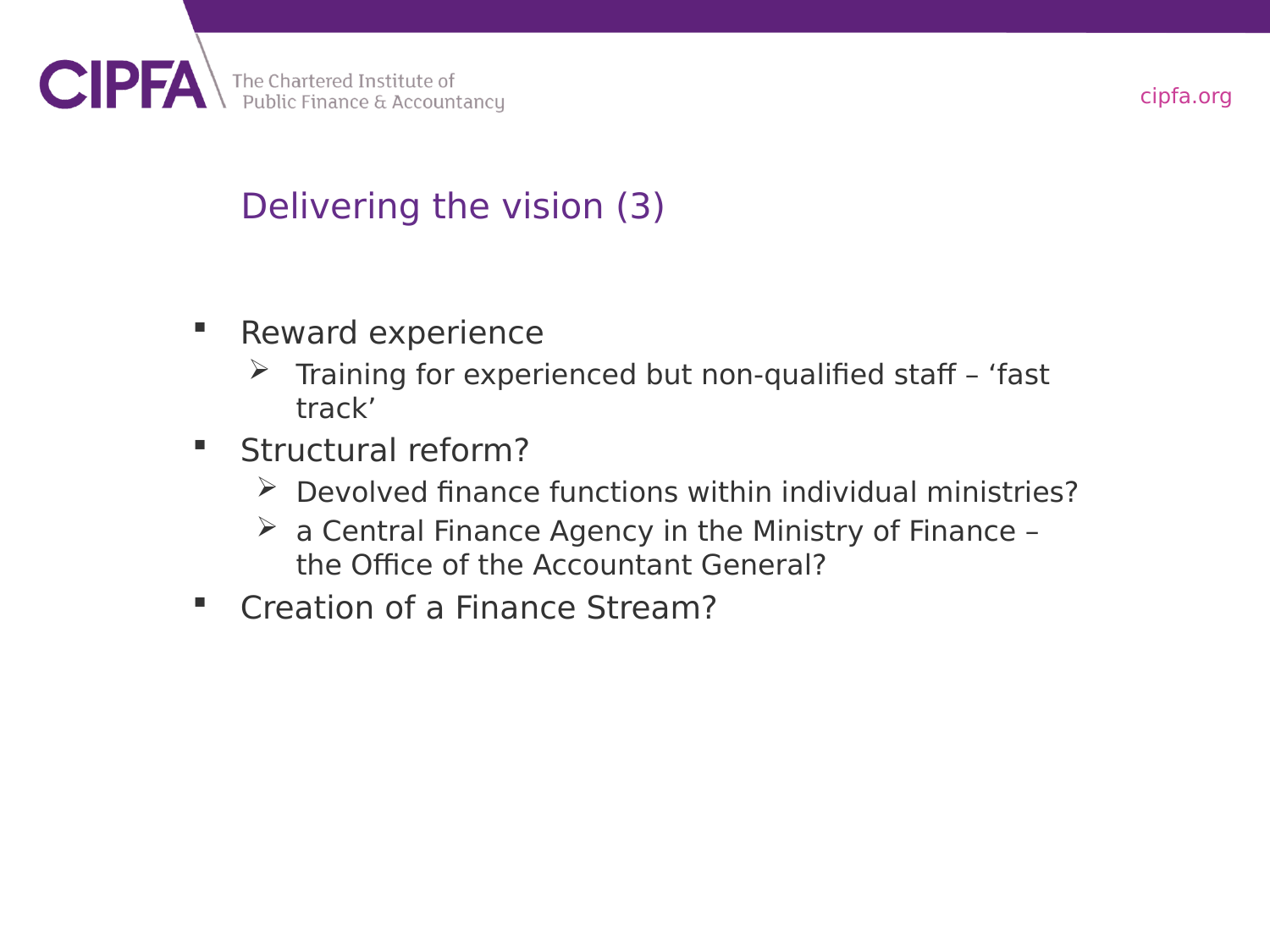

# Delivering the vision (3)
Reward experience
Training for experienced but non-qualified staff – ‘fast track’
Structural reform?
Devolved finance functions within individual ministries?
a Central Finance Agency in the Ministry of Finance – the Office of the Accountant General?
Creation of a Finance Stream?